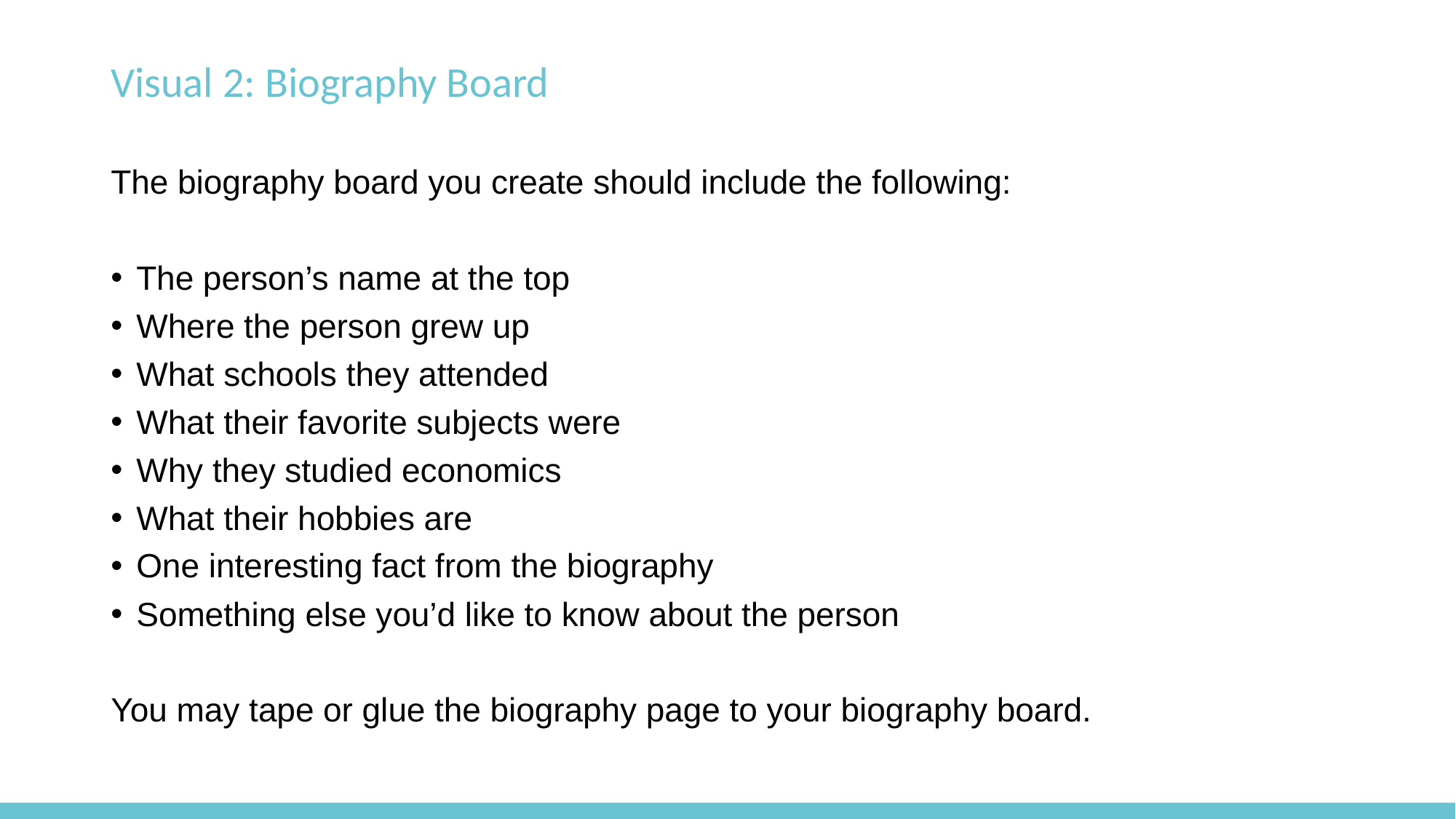

# Visual 2: Biography Board
The biography board you create should include the following:

The person’s name at the top
Where the person grew up
What schools they attended
What their favorite subjects were
Why they studied economics
What their hobbies are
One interesting fact from the biography
Something else you’d like to know about the person

You may tape or glue the biography page to your biography board.